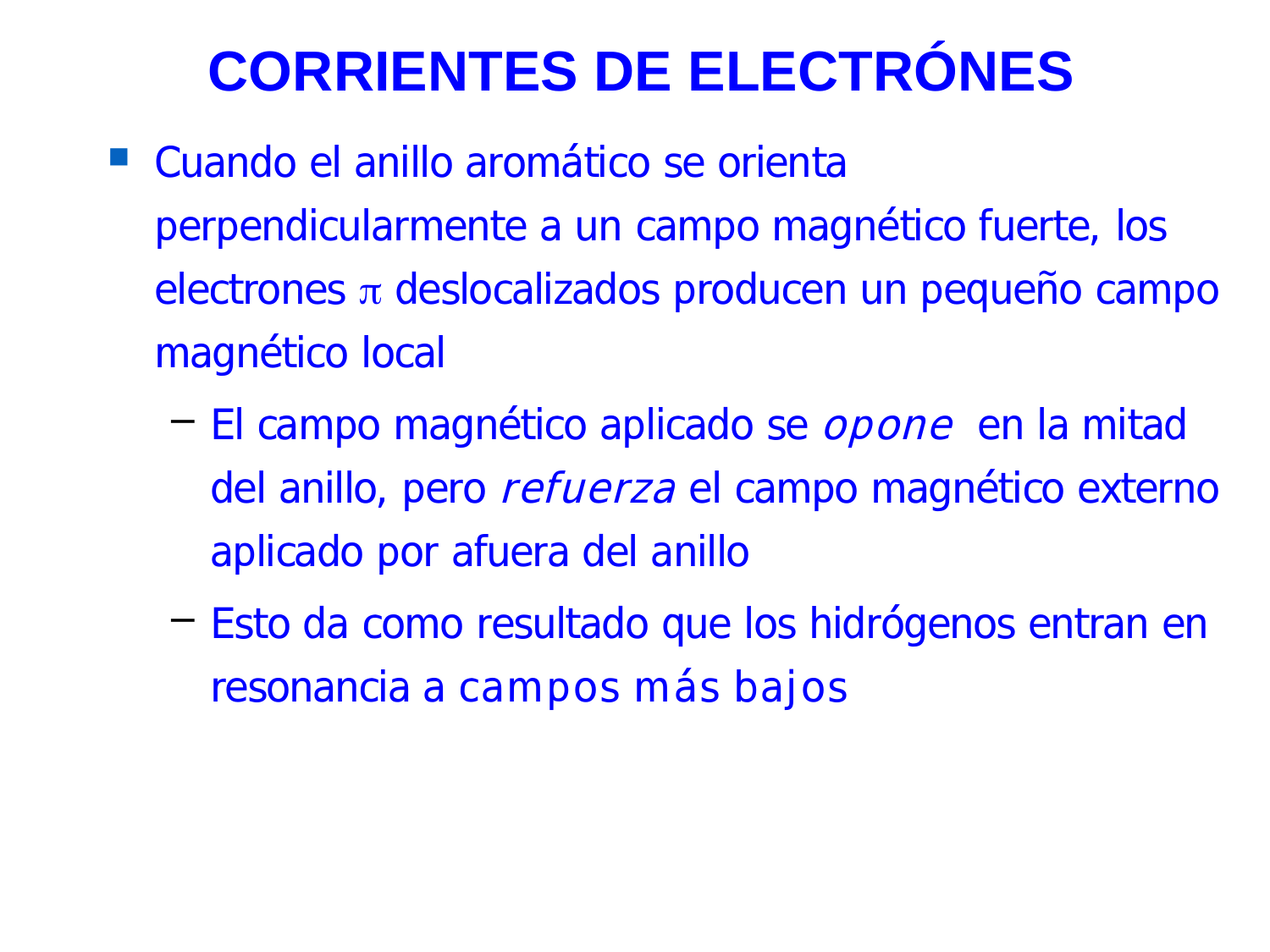

CORRIENTES DE ELECTRÓNES
Cuando el anillo aromático se orienta perpendicularmente a un campo magnético fuerte, los electrones π deslocalizados producen un pequeño campo magnético local
El campo magnético aplicado se opone  en la mitad del anillo, pero refuerza el campo magnético externo aplicado por afuera del anillo
Esto da como resultado que los hidrógenos entran en resonancia a campos más bajos